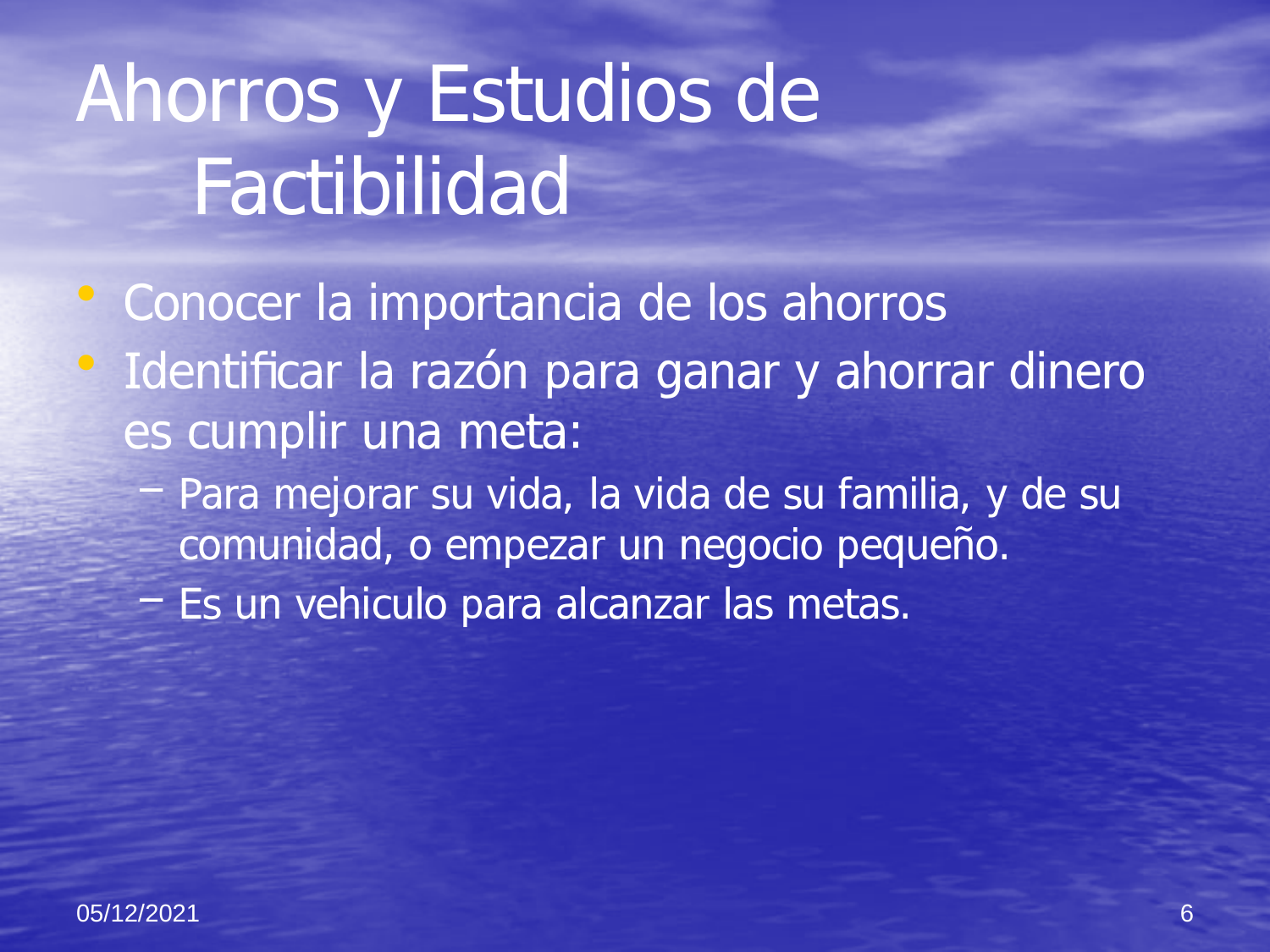

# Ahorros y Estudios de Factibilidad
Conocer la importancia de los ahorros
Identificar la razón para ganar y ahorrar dinero es cumplir una meta:
Para mejorar su vida, la vida de su familia, y de su comunidad, o empezar un negocio pequeño.
Es un vehiculo para alcanzar las metas.

05/12/2021
6